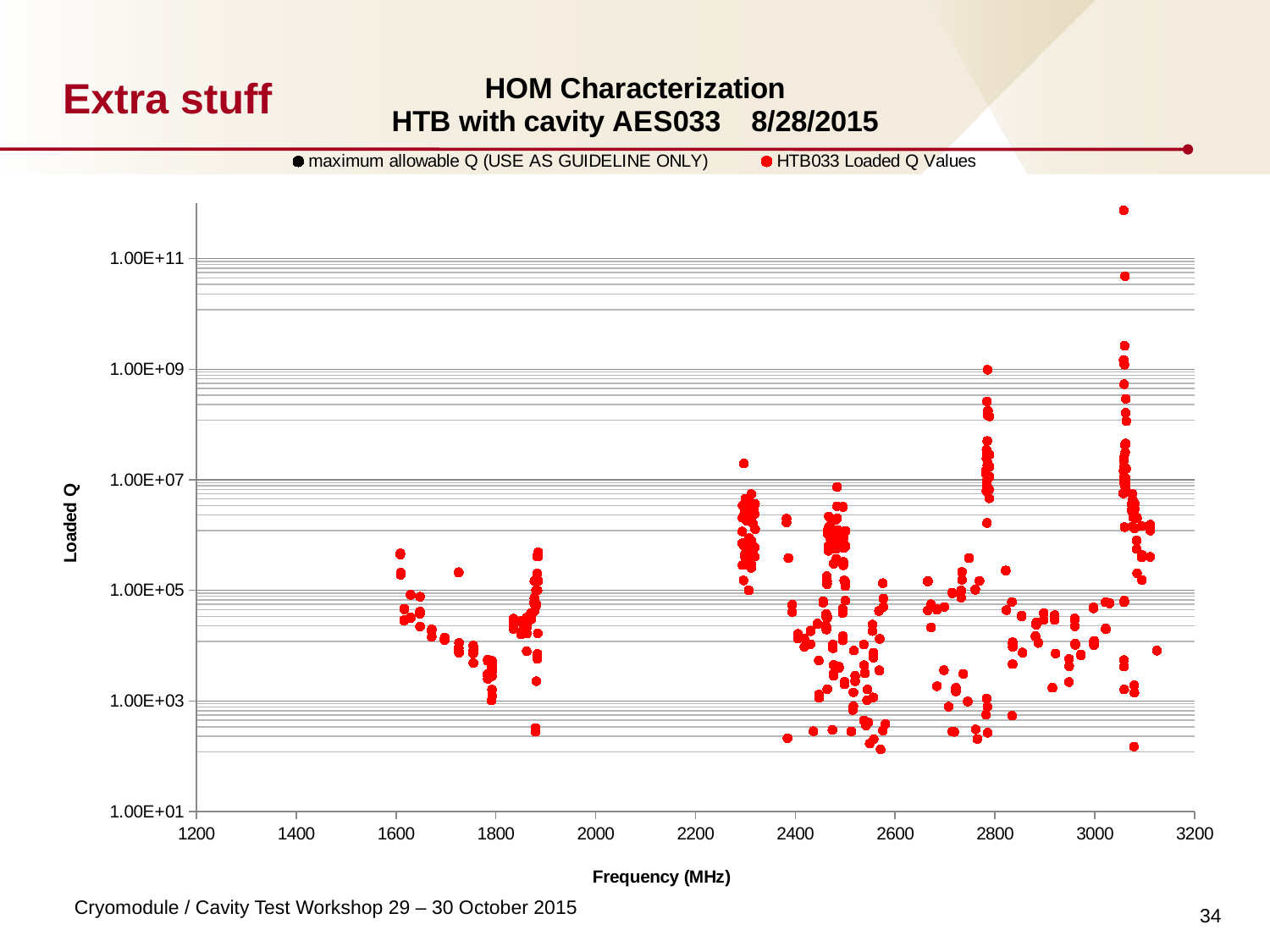

# Extra stuff

### Chart: HOM Characterization
HTB with cavity AES033	8/28/2015

| Category |  |  |
|---|---|---|
34
Cryomodule / Cavity Test Workshop 29 – 30 October 2015